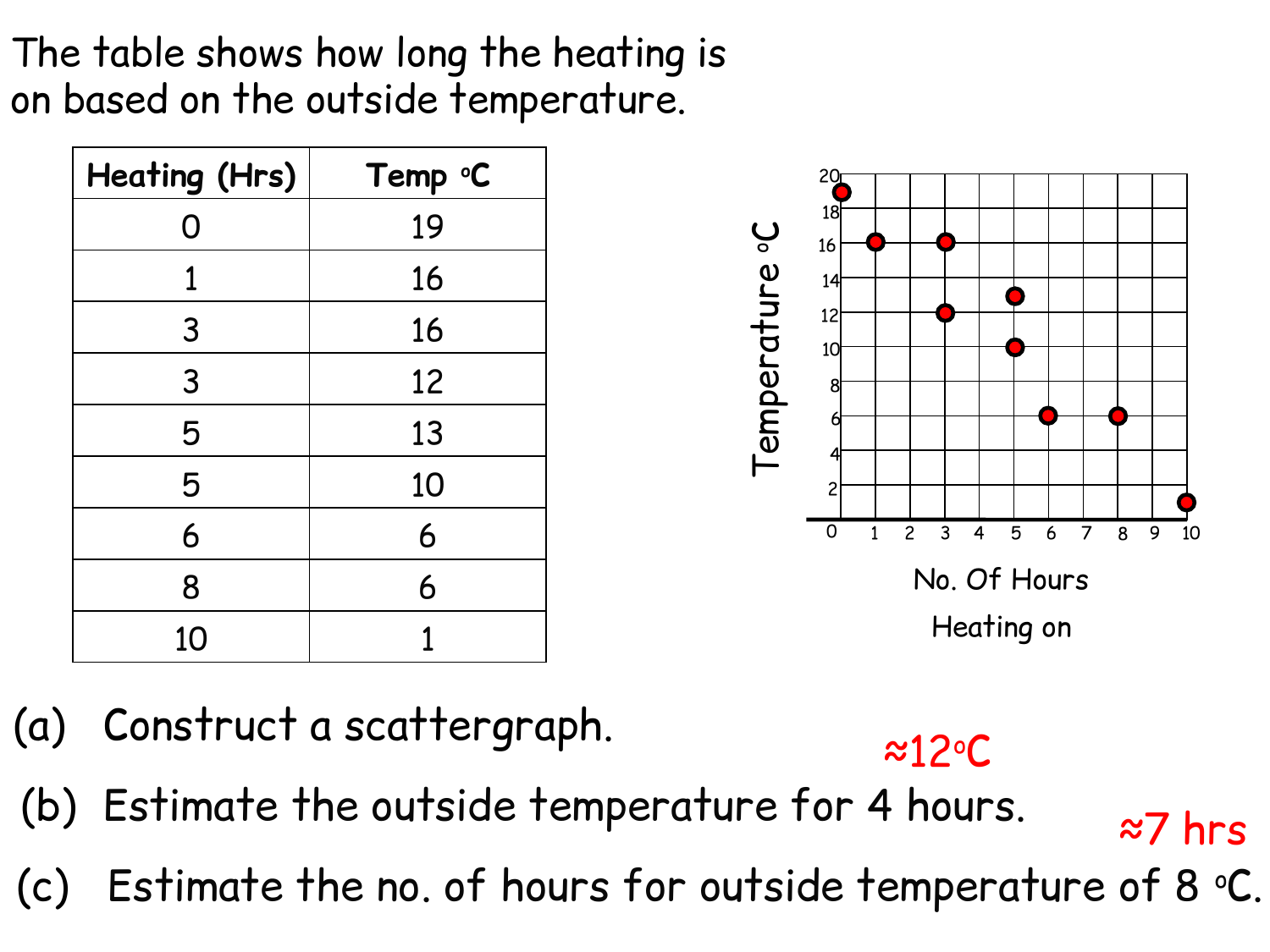

The table shows how long the heating is
on based on the outside temperature.
| Heating (Hrs) | Temp oC |
| --- | --- |
| 0 | 19 |
| 1 | 16 |
| 3 | 16 |
| 3 | 12 |
| 5 | 13 |
| 5 | 10 |
| 6 | 6 |
| 8 | 6 |
| 10 | 1 |
20

18

16

14

12

Temperature oC
10

8

6

4

2

0
1
2
3
4
5
6
7
9
10
8

No. Of Hours
Heating on
(a)   Construct a scattergraph.
≈12oC
(b)  Estimate the outside temperature for 4 hours.
≈7 hrs
(c)   Estimate the no. of hours for outside temperature of 8 oC.